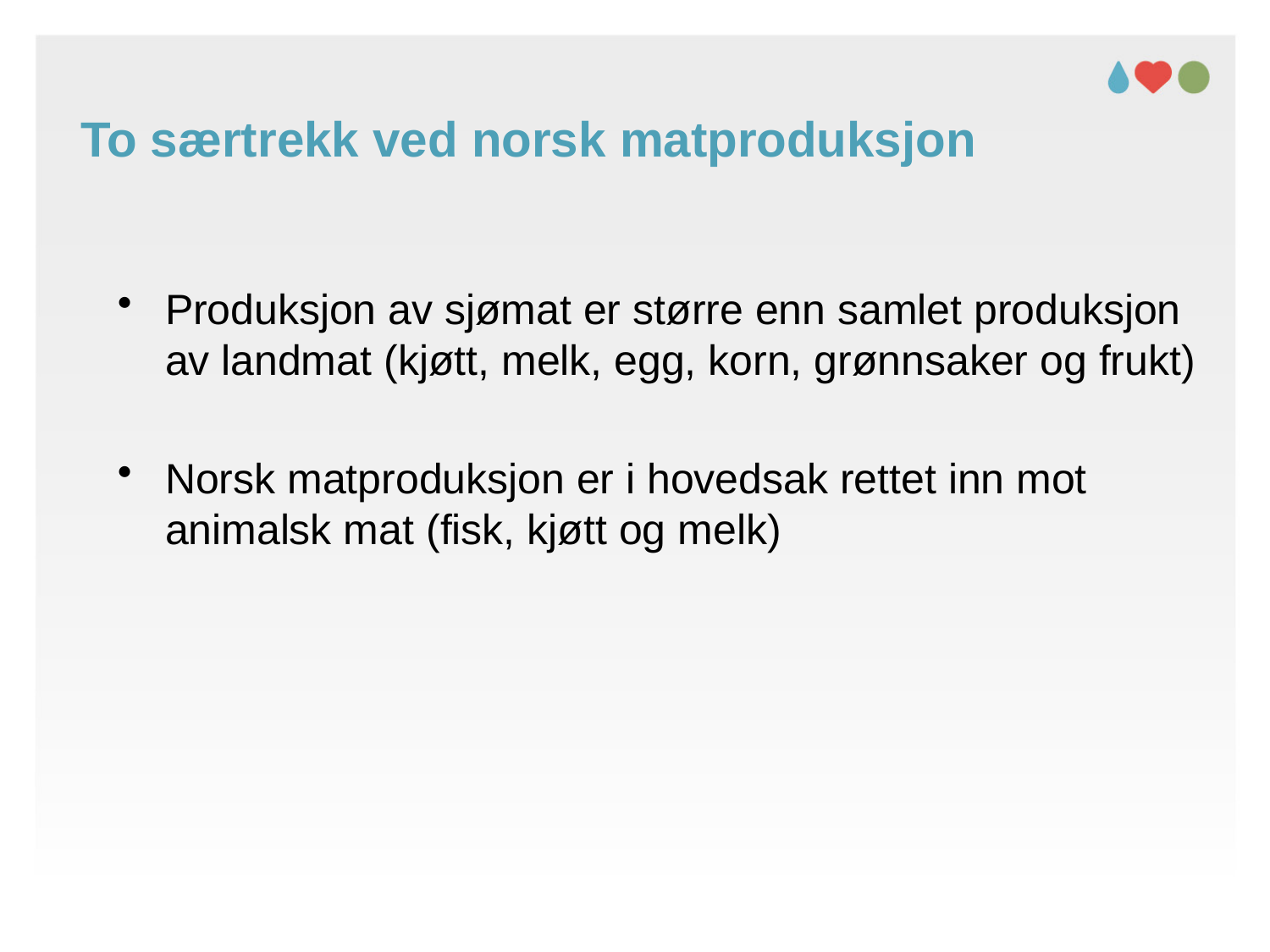

To særtrekk ved norsk matproduksjon
Produksjon av sjømat er større enn samlet produksjon av landmat (kjøtt, melk, egg, korn, grønnsaker og frukt)

Norsk matproduksjon er i hovedsak rettet inn mot animalsk mat (fisk, kjøtt og melk)